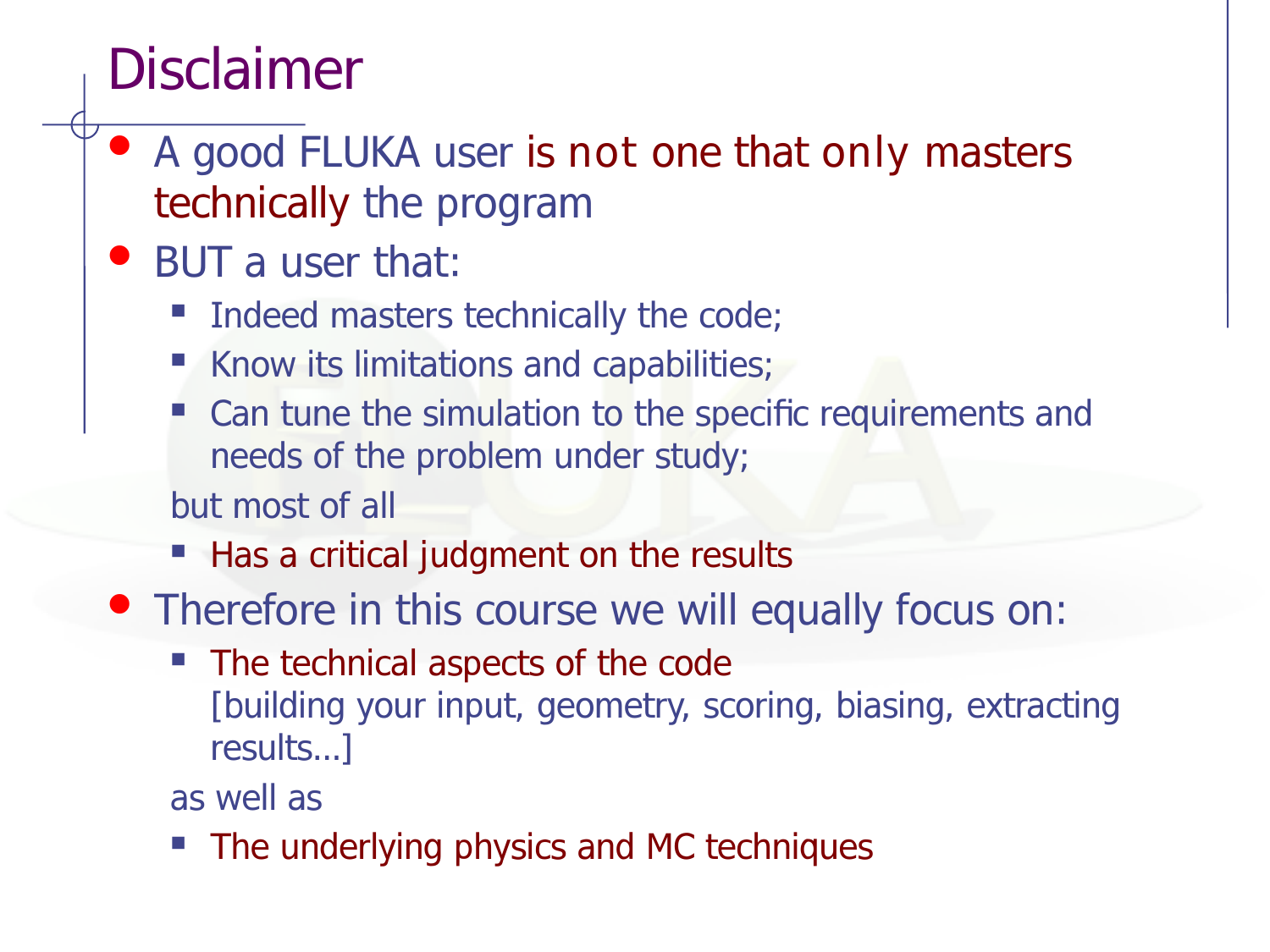

# Disclaimer
A good FLUKA user is not one that only masters technically the program
BUT a user that:
Indeed masters technically the code;
Know its limitations and capabilities;
Can tune the simulation to the specific requirements and needs of the problem under study;
but most of all
Has a critical judgment on the results
Therefore in this course we will equally focus on:
The technical aspects of the code
[building your input, geometry, scoring, biasing, extracting results…]
as well as
The underlying physics and MC techniques